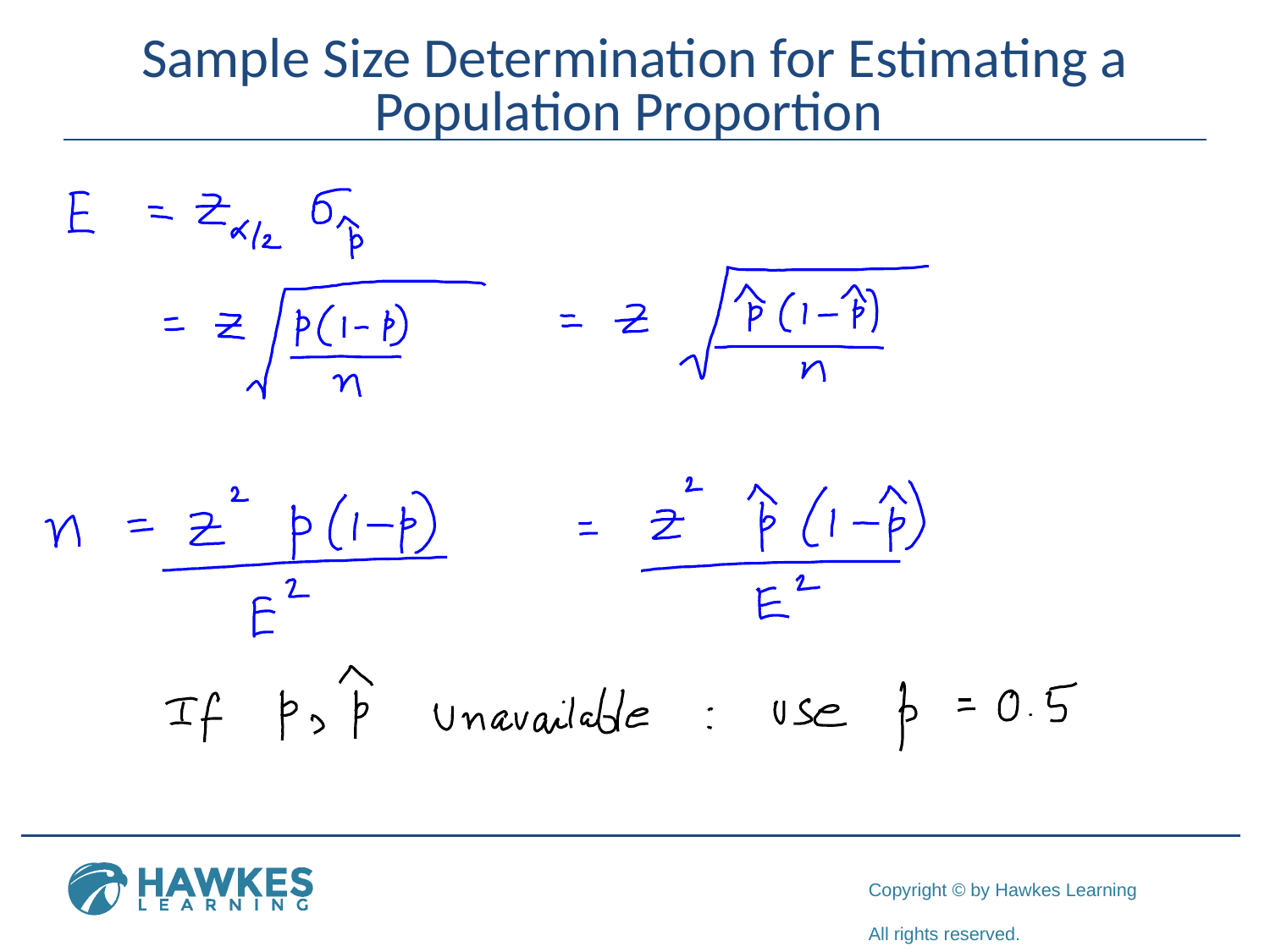

# Sample Size Determination for Estimating a Population Proportion